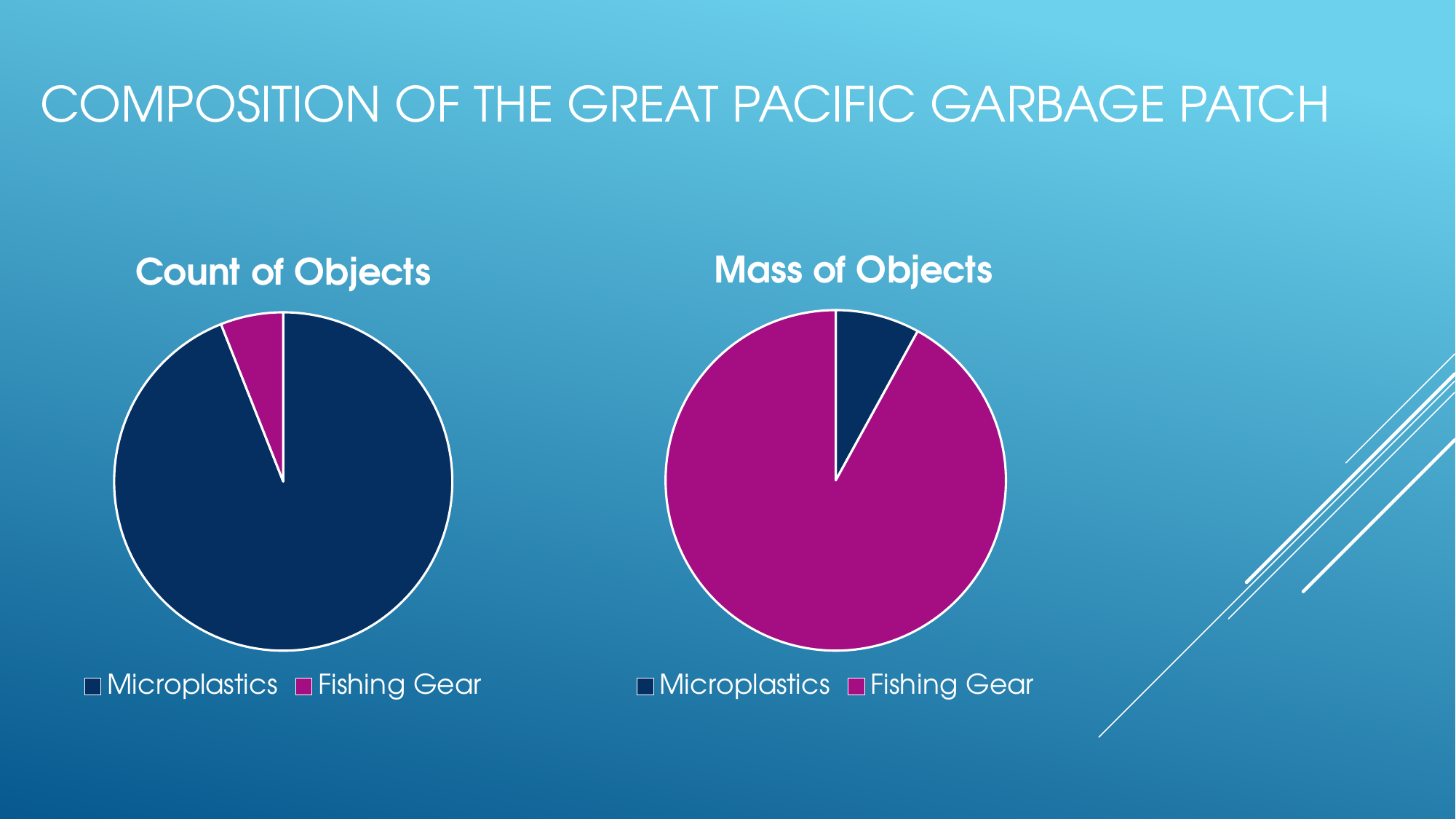

# Composition of the GREAT Pacific Garbage patch

### Chart: Mass of Objects

| Category |  |
|---|---|
| Microplastics | 6320.0 |
| Fishing Gear | 72680.0 |

### Chart: Count of Objects

| Category |  |
|---|---|
| Microplastics | 94.0 |
| Fishing Gear | 6.0 |